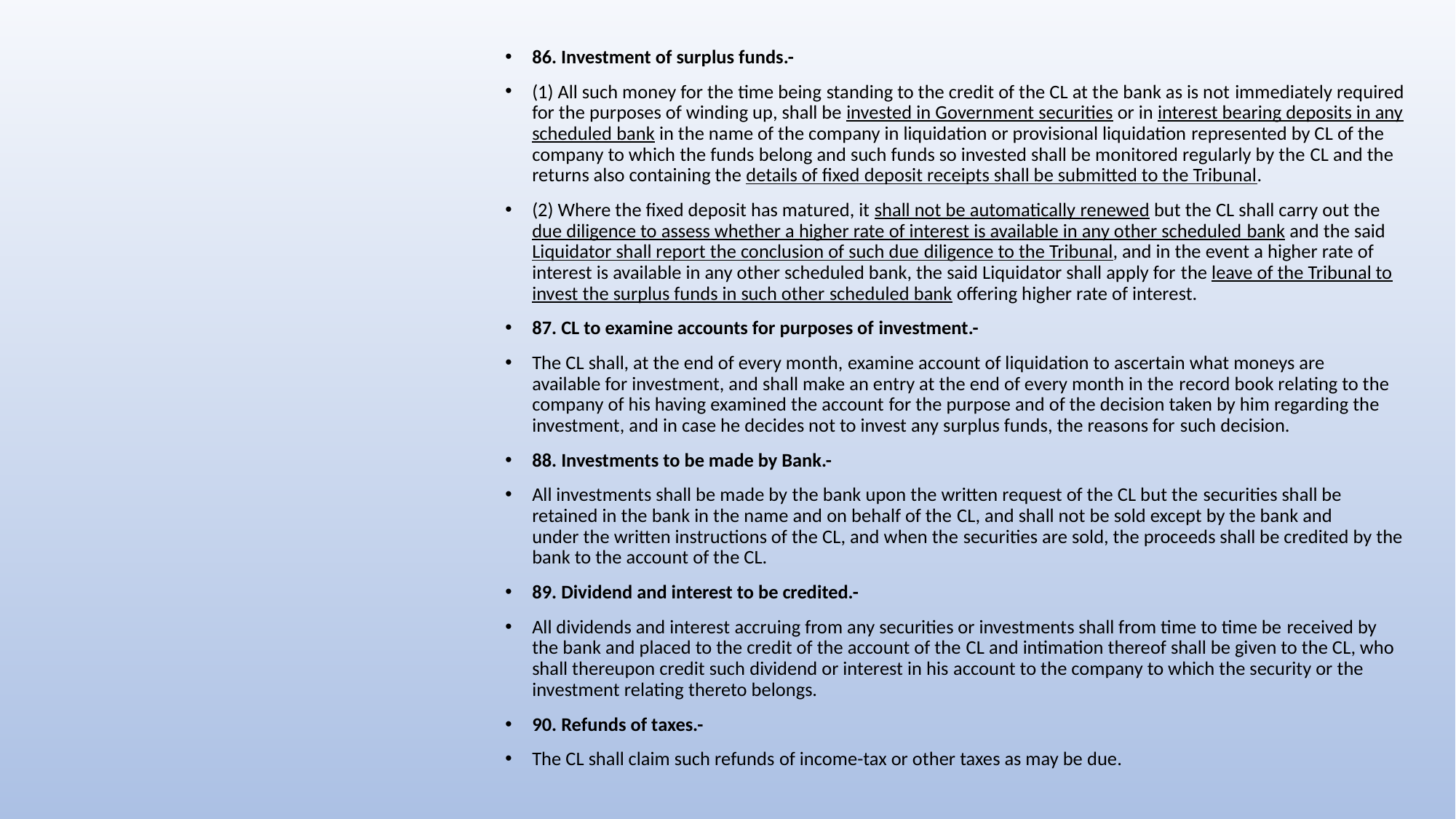

86. Investment of surplus funds.-
(1) All such money for the time being standing to the credit of the CL at the bank as is not immediately required for the purposes of winding up, shall be invested in Government securities or in interest bearing deposits in any scheduled bank in the name of the company in liquidation or provisional liquidation represented by CL of the company to which the funds belong and such funds so invested shall be monitored regularly by the CL and the returns also containing the details of fixed deposit receipts shall be submitted to the Tribunal.
(2) Where the fixed deposit has matured, it shall not be automatically renewed but the CL shall carry out the due diligence to assess whether a higher rate of interest is available in any other scheduled bank and the said Liquidator shall report the conclusion of such due diligence to the Tribunal, and in the event a higher rate of interest is available in any other scheduled bank, the said Liquidator shall apply for the leave of the Tribunal to invest the surplus funds in such other scheduled bank offering higher rate of interest.
87. CL to examine accounts for purposes of investment.-
The CL shall, at the end of every month, examine account of liquidation to ascertain what moneys are available for investment, and shall make an entry at the end of every month in the record book relating to the company of his having examined the account for the purpose and of the decision taken by him regarding the investment, and in case he decides not to invest any surplus funds, the reasons for such decision.
88. Investments to be made by Bank.-
All investments shall be made by the bank upon the written request of the CL but the securities shall be retained in the bank in the name and on behalf of the CL, and shall not be sold except by the bank and under the written instructions of the CL, and when the securities are sold, the proceeds shall be credited by the bank to the account of the CL.
89. Dividend and interest to be credited.-
All dividends and interest accruing from any securities or investments shall from time to time be received by the bank and placed to the credit of the account of the CL and intimation thereof shall be given to the CL, who shall thereupon credit such dividend or interest in his account to the company to which the security or the investment relating thereto belongs.
90. Refunds of taxes.-
The CL shall claim such refunds of income-tax or other taxes as may be due.